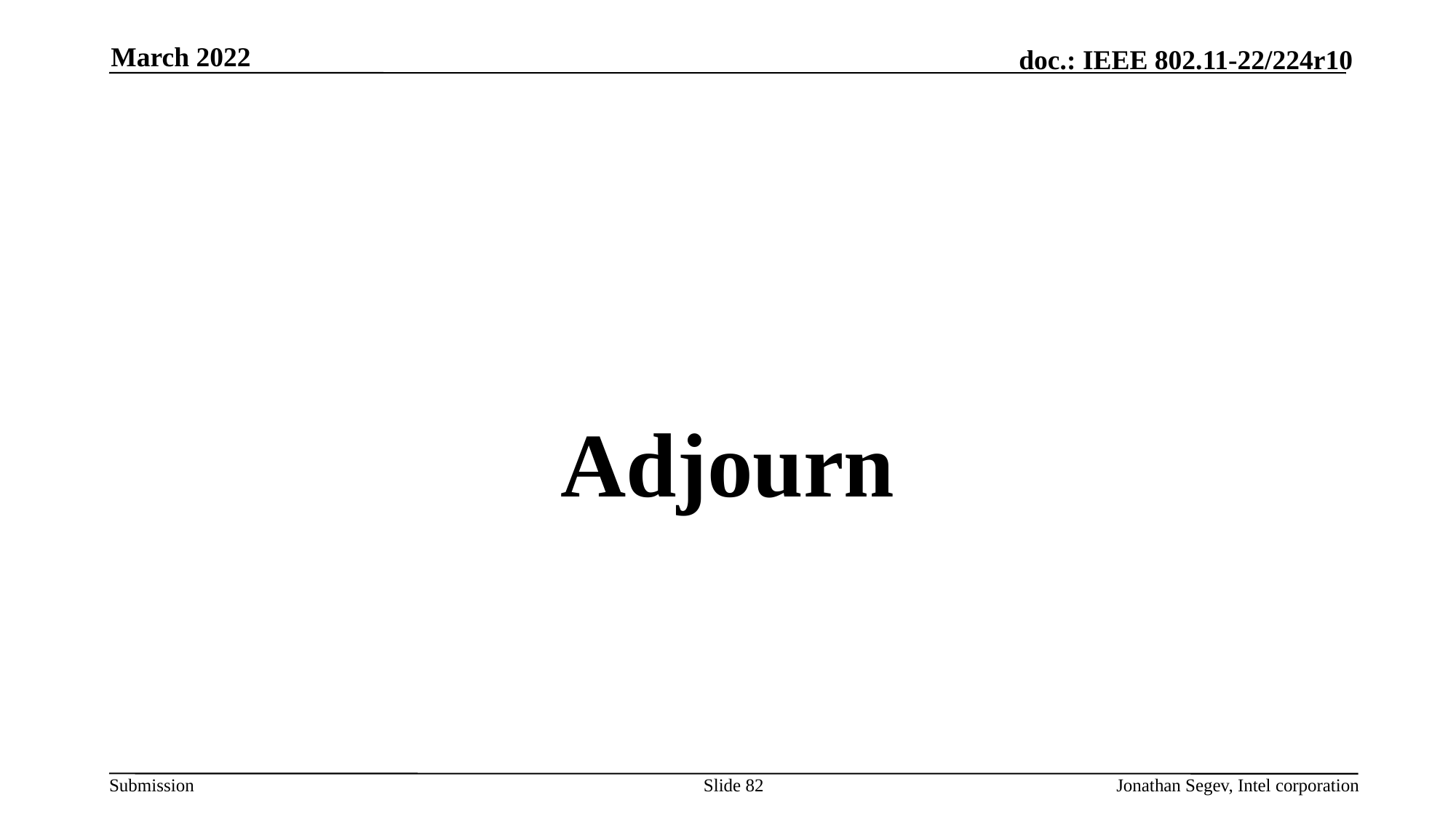

March 2022
#

Adjourn
Slide 82
Jonathan Segev, Intel corporation